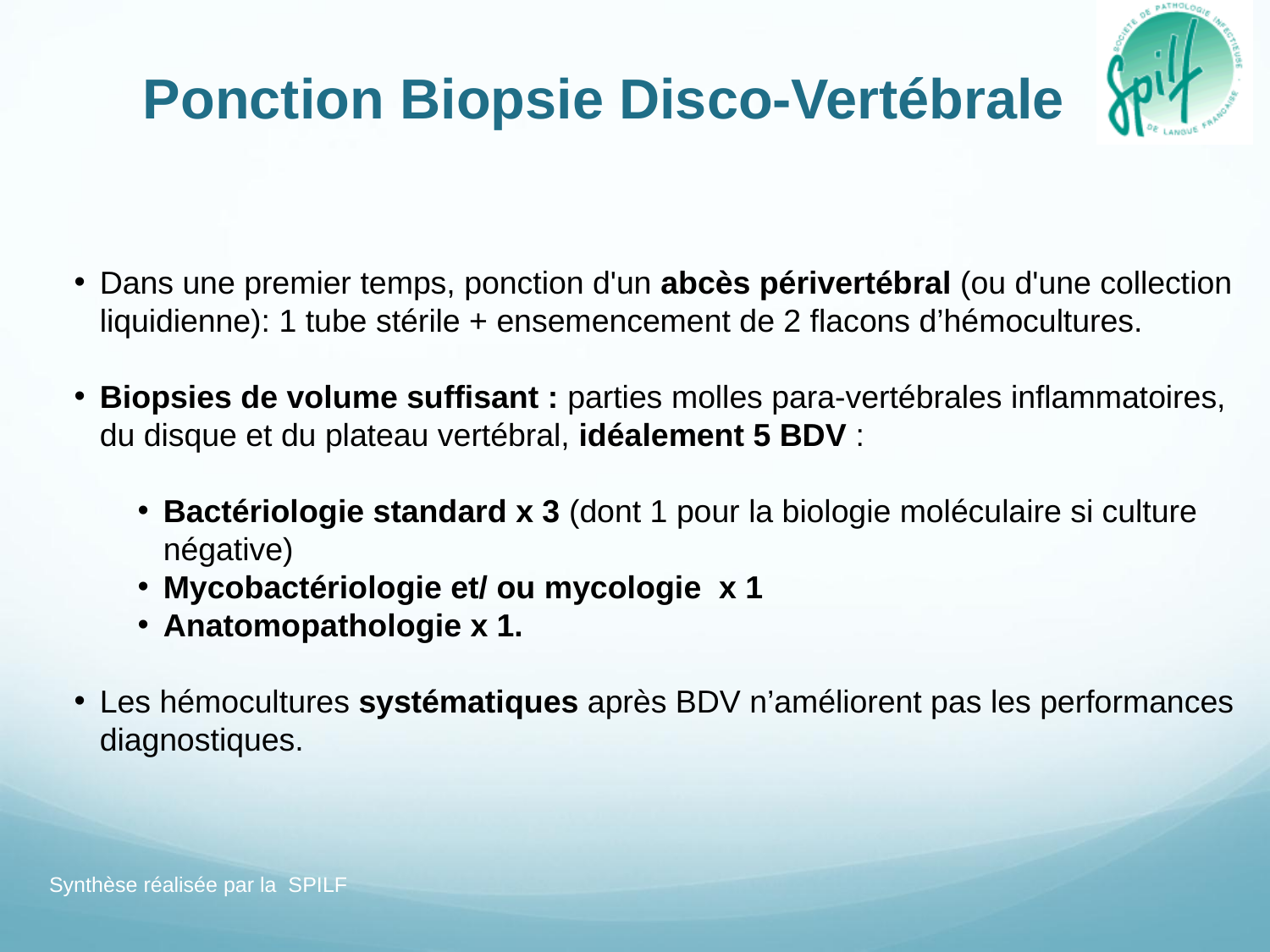

Ponction Biopsie Disco-Vertébrale
Dans une premier temps, ponction d'un abcès périvertébral (ou d'une collection liquidienne): 1 tube stérile + ensemencement de 2 flacons d’hémocultures.

Biopsies de volume suffisant : parties molles para-vertébrales inflammatoires, du disque et du plateau vertébral, idéalement 5 BDV :

Bactériologie standard x 3 (dont 1 pour la biologie moléculaire si culture négative)
Mycobactériologie et/ ou mycologie  x 1
Anatomopathologie x 1.

Les hémocultures systématiques après BDV n’améliorent pas les performances diagnostiques.

Synthèse réalisée par la  SPILF